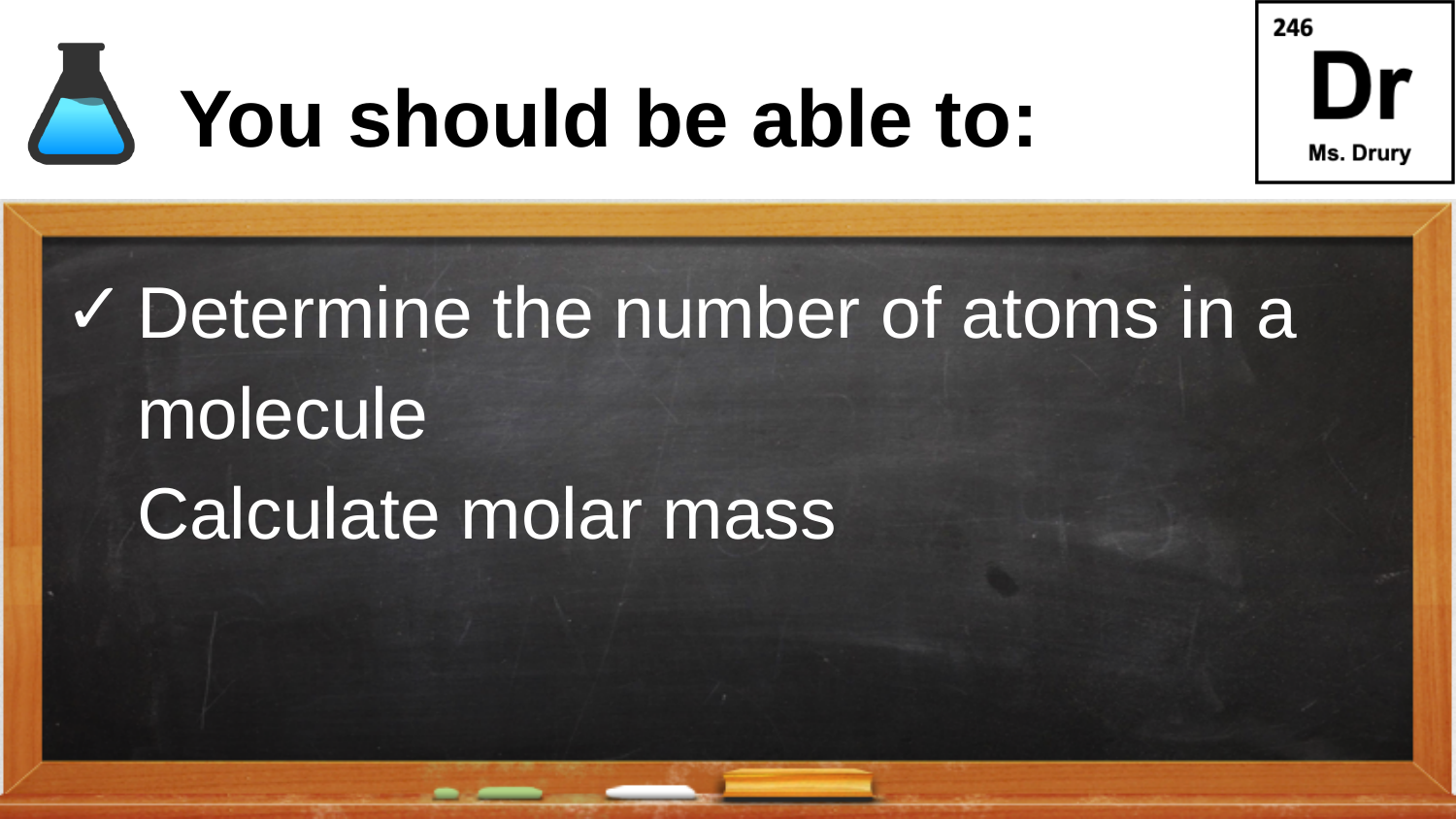

Determine the number of atoms in a molecule
Calculate molar mass